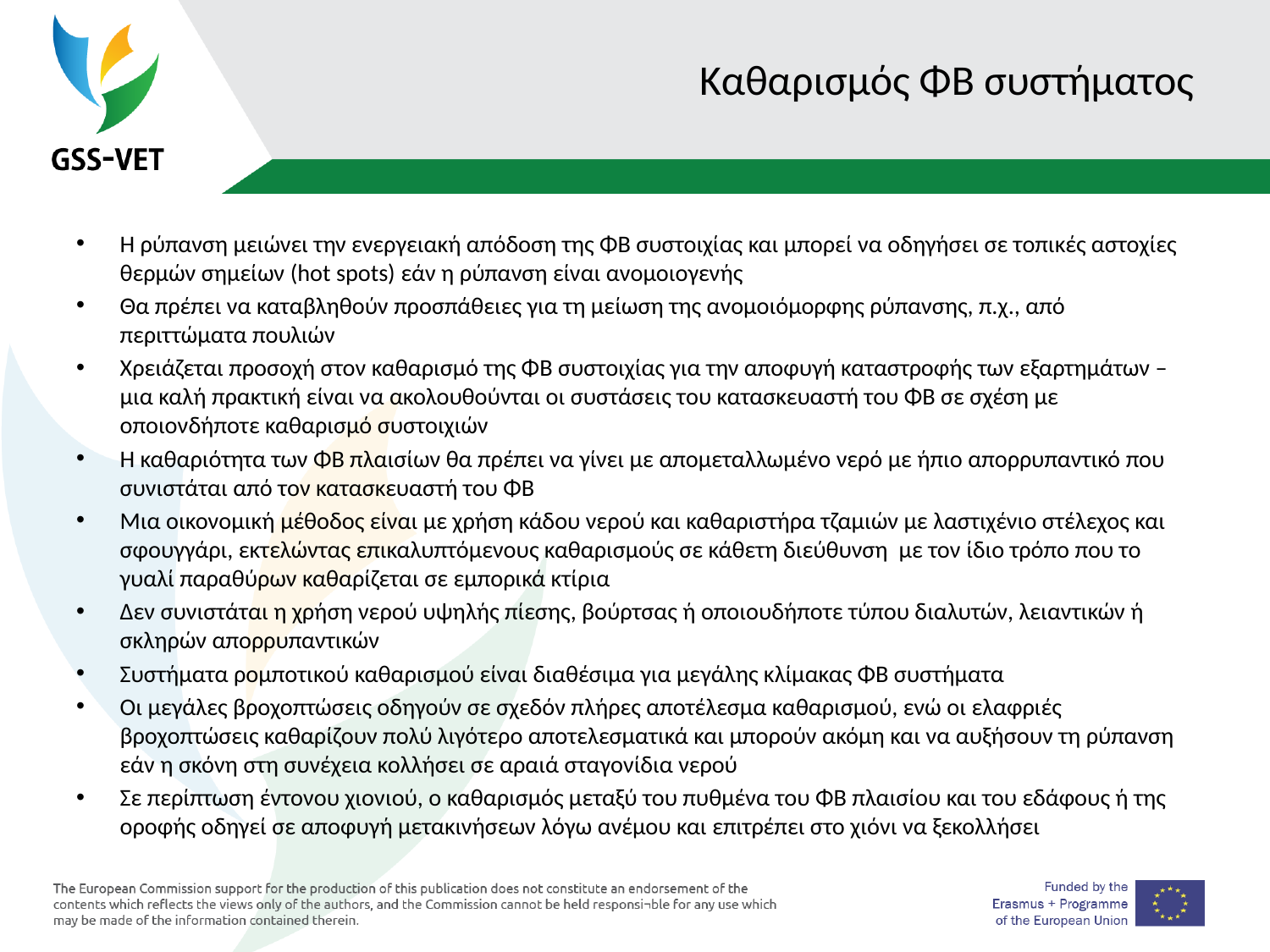

# Καθαρισμός ΦΒ συστήματος
Η ρύπανση μειώνει την ενεργειακή απόδοση της ΦΒ συστοιχίας και μπορεί να οδηγήσει σε τοπικές αστοχίες θερμών σημείων (hot spots) εάν η ρύπανση είναι ανομοιογενής
Θα πρέπει να καταβληθούν προσπάθειες για τη μείωση της ανομοιόμορφης ρύπανσης, π.χ., από περιττώματα πουλιών
Χρειάζεται προσοχή στον καθαρισμό της ΦΒ συστοιχίας για την αποφυγή καταστροφής των εξαρτημάτων – μια καλή πρακτική είναι να ακολουθούνται οι συστάσεις του κατασκευαστή του ΦΒ σε σχέση με οποιονδήποτε καθαρισμό συστοιχιών
Η καθαριότητα των ΦΒ πλαισίων θα πρέπει να γίνει με απομεταλλωμένο νερό με ήπιο απορρυπαντικό που συνιστάται από τον κατασκευαστή του ΦΒ
Μια οικονομική μέθοδος είναι με χρήση κάδου νερού και καθαριστήρα τζαμιών με λαστιχένιο στέλεχος και σφουγγάρι, εκτελώντας επικαλυπτόμενους καθαρισμούς σε κάθετη διεύθυνση  με τον ίδιο τρόπο που το γυαλί παραθύρων καθαρίζεται σε εμπορικά κτίρια
Δεν συνιστάται η χρήση νερού υψηλής πίεσης, βούρτσας ή οποιουδήποτε τύπου διαλυτών, λειαντικών ή σκληρών απορρυπαντικών
Συστήματα ρομποτικού καθαρισμού είναι διαθέσιμα για μεγάλης κλίμακας ΦΒ συστήματα
Οι μεγάλες βροχοπτώσεις οδηγούν σε σχεδόν πλήρες αποτέλεσμα καθαρισμού, ενώ οι ελαφριές βροχοπτώσεις καθαρίζουν πολύ λιγότερο αποτελεσματικά και μπορούν ακόμη και να αυξήσουν τη ρύπανση εάν η σκόνη στη συνέχεια κολλήσει σε αραιά σταγονίδια νερού
Σε περίπτωση έντονου χιονιού, ο καθαρισμός μεταξύ του πυθμένα του ΦΒ πλαισίου και του εδάφους ή της οροφής οδηγεί σε αποφυγή μετακινήσεων λόγω ανέμου και επιτρέπει στο χιόνι να ξεκολλήσει